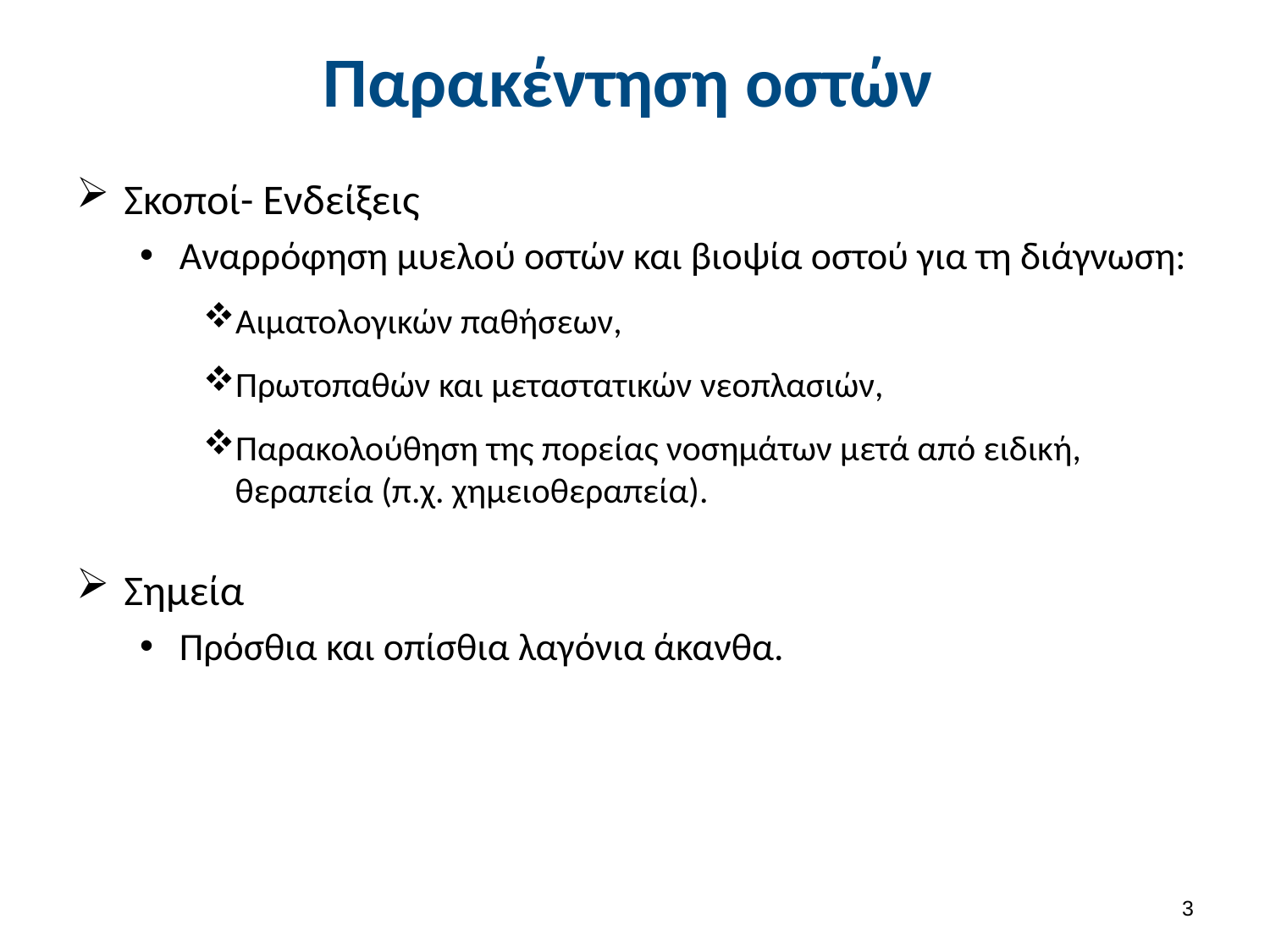

# Παρακέντηση οστών
Σκοποί- Ενδείξεις
Αναρρόφηση μυελού οστών και βιοψία οστού για τη διάγνωση:
Αιματολογικών παθήσεων,
Πρωτοπαθών και μεταστατικών νεοπλασιών,
Παρακολούθηση της πορείας νοσημάτων μετά από ειδική, θεραπεία (π.χ. χημειοθεραπεία).
Σημεία
Πρόσθια και οπίσθια λαγόνια άκανθα.

3